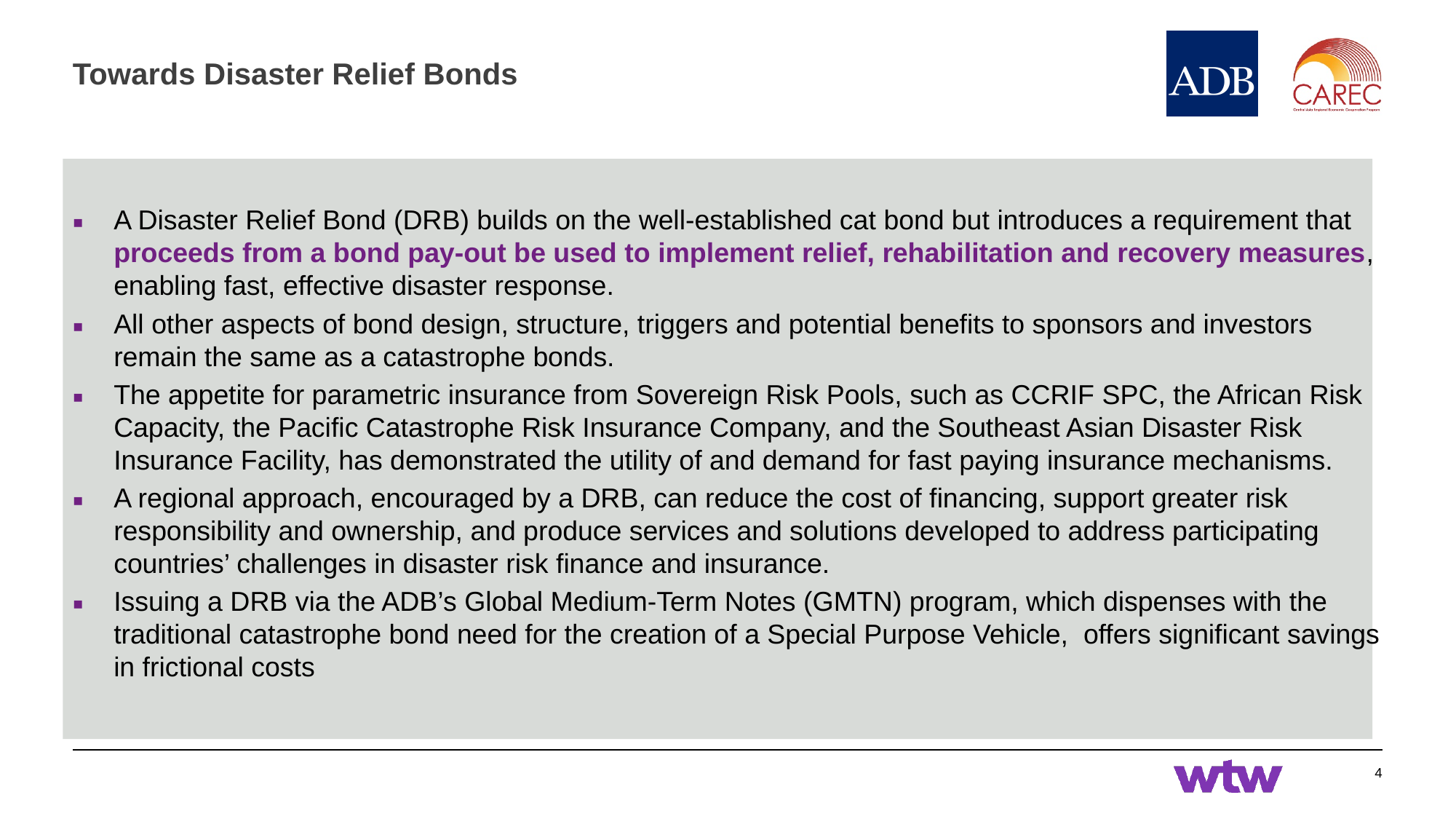

# Towards Disaster Relief Bonds

A Disaster Relief Bond (DRB) builds on the well-established cat bond but introduces a requirement that proceeds from a bond pay-out be used to implement relief, rehabilitation and recovery measures, enabling fast, effective disaster response.
All other aspects of bond design, structure, triggers and potential benefits to sponsors and investors remain the same as a catastrophe bonds.
The appetite for parametric insurance from Sovereign Risk Pools, such as CCRIF SPC, the African Risk Capacity, the Pacific Catastrophe Risk Insurance Company, and the Southeast Asian Disaster Risk Insurance Facility, has demonstrated the utility of and demand for fast paying insurance mechanisms.
A regional approach, encouraged by a DRB, can reduce the cost of financing, support greater risk responsibility and ownership, and produce services and solutions developed to address participating countries’ challenges in disaster risk finance and insurance.
Issuing a DRB via the ADB’s Global Medium-Term Notes (GMTN) program, which dispenses with the traditional catastrophe bond need for the creation of a Special Purpose Vehicle,  offers significant savings in frictional costs

4